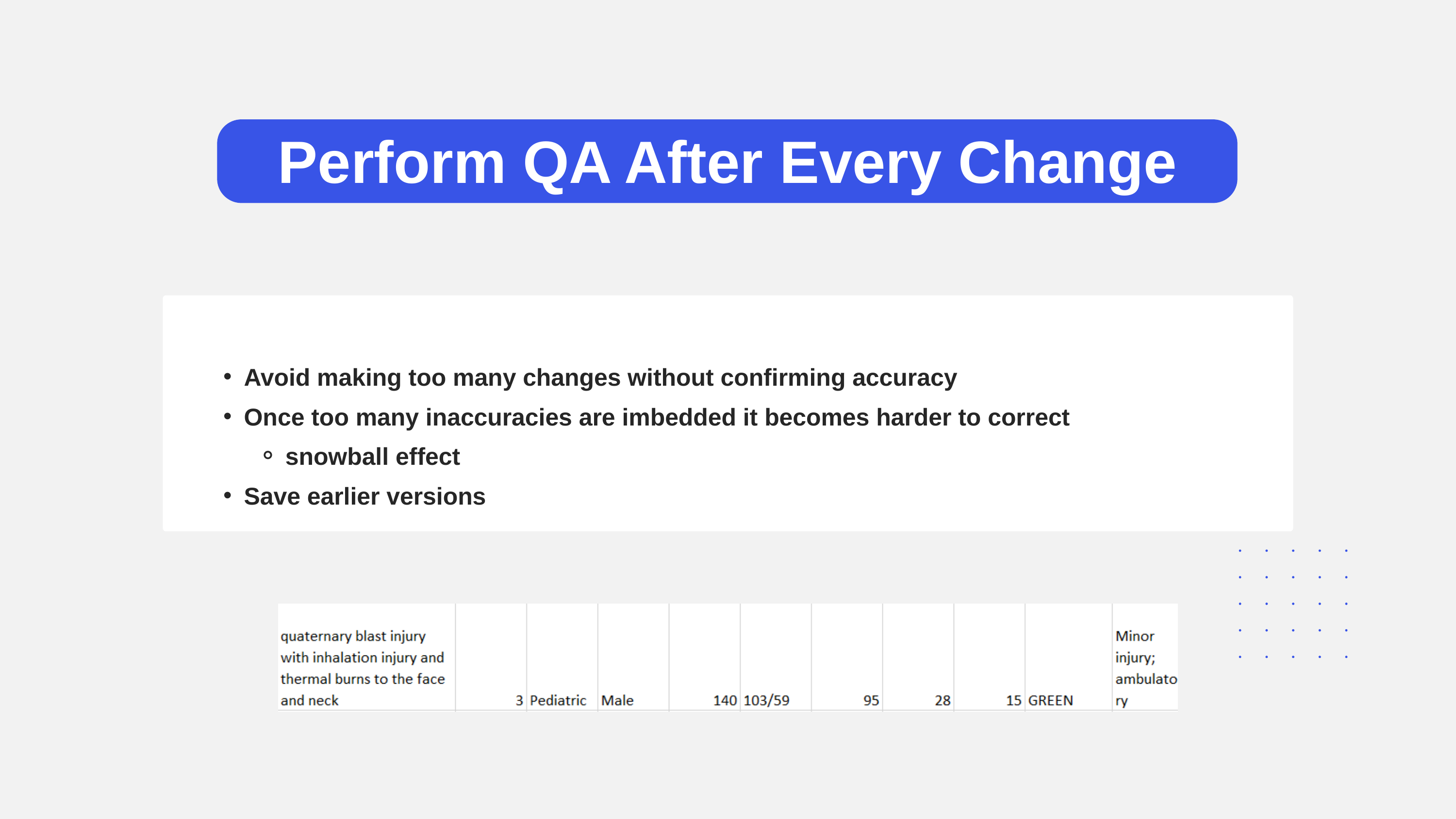

Perform QA After Every Change

Avoid making too many changes without confirming accuracy
Once too many inaccuracies are imbedded it becomes harder to correct
snowball effect
Save earlier versions